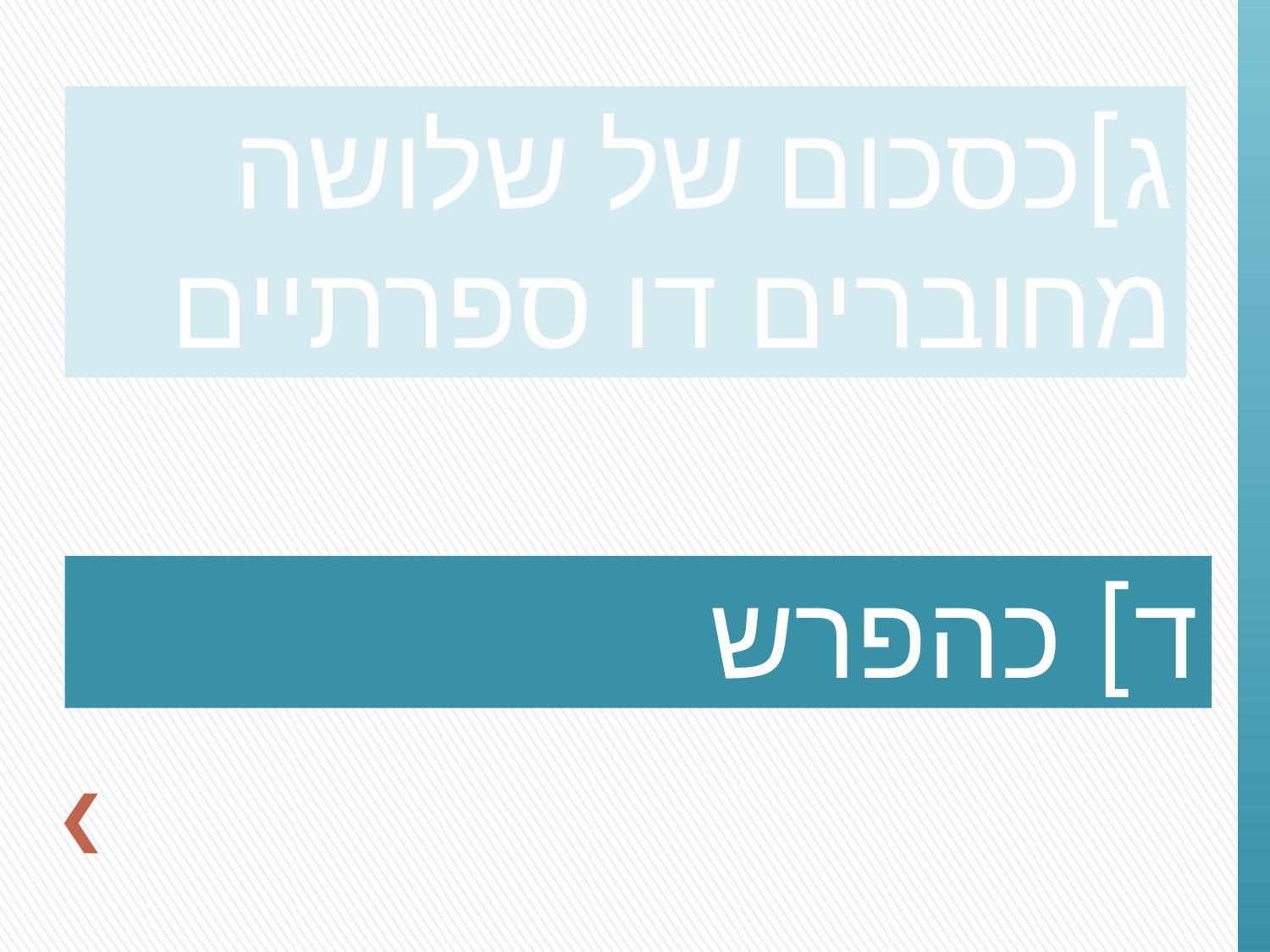

ג]כסכום של שלושה
מחוברים דו ספרתיים
ד] כהפרש